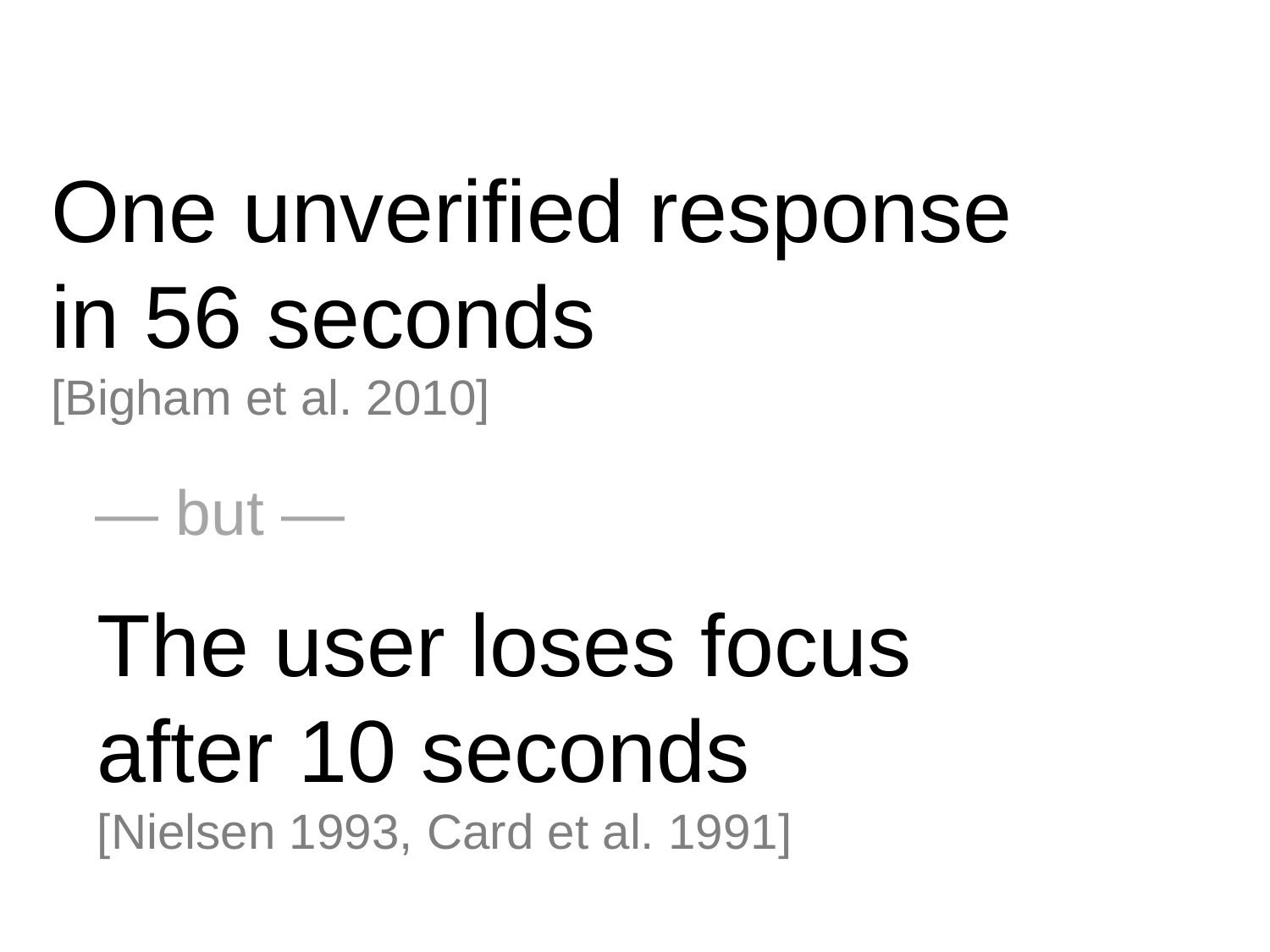

One unverified response
in 56 seconds
[Bigham et al. 2010]
— but —
The user loses focus
after 10 seconds
[Nielsen 1993, Card et al. 1991]